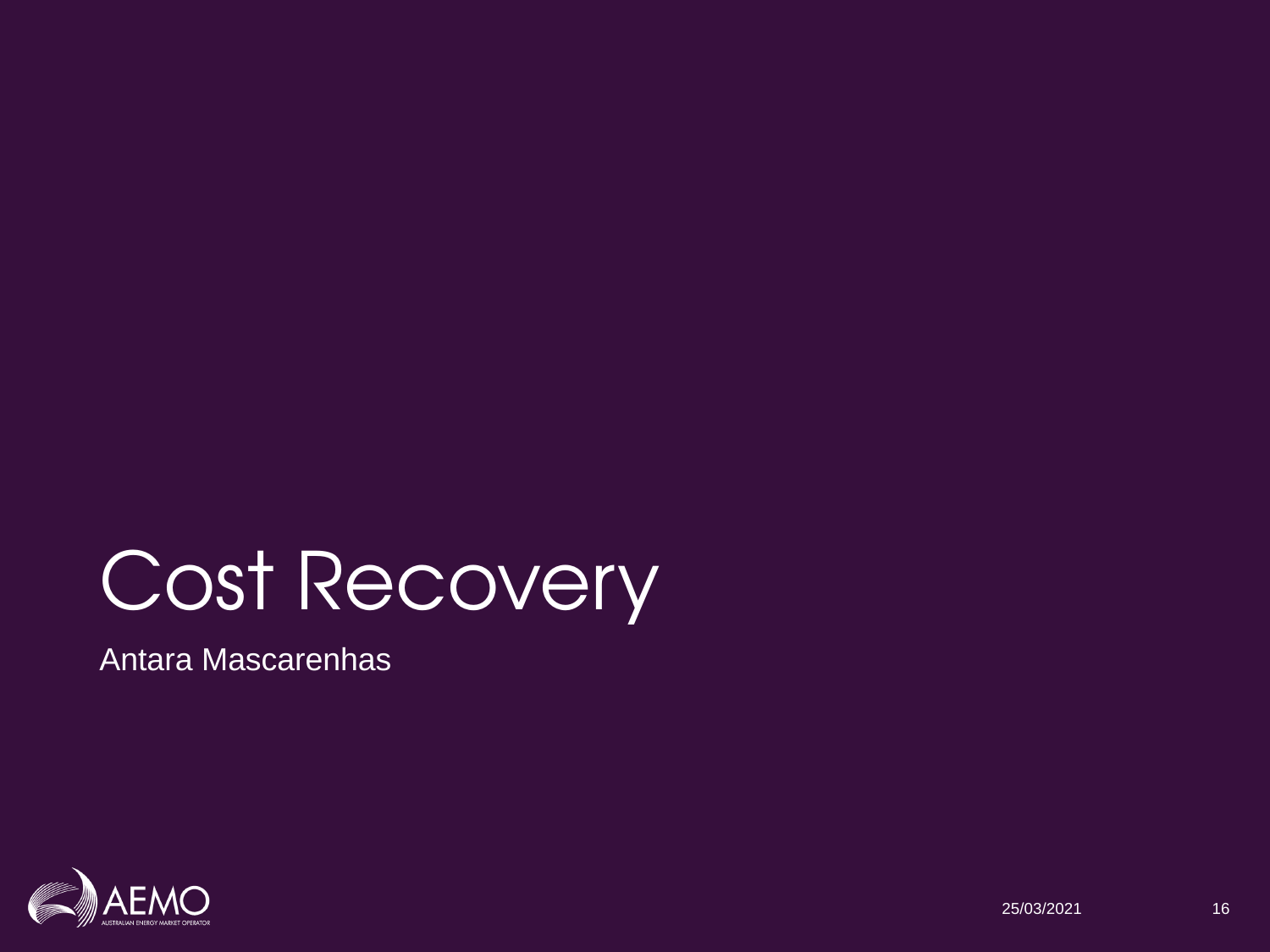

# Cost Recovery
Antara Mascarenhas
25/03/2021
16